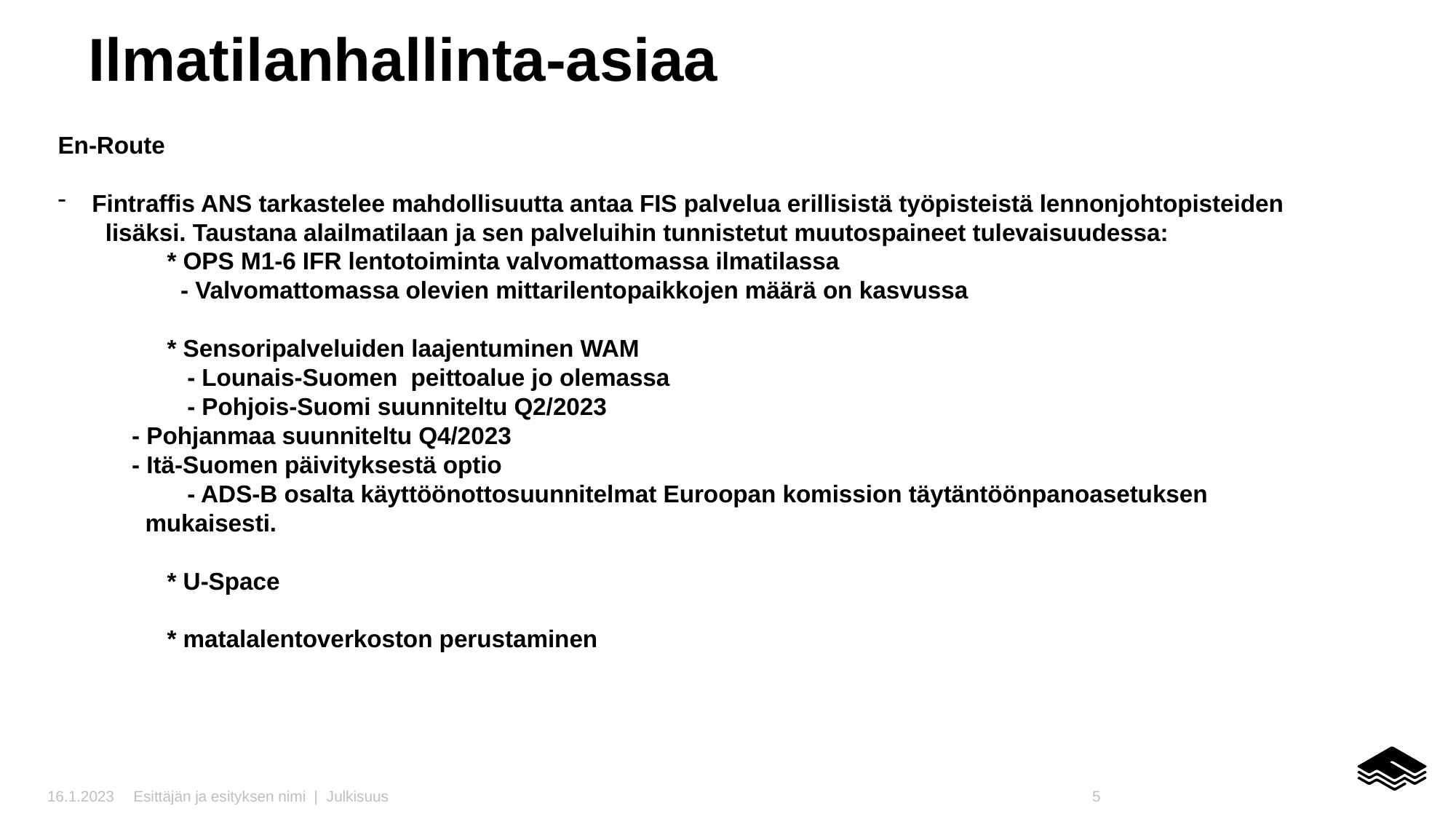

# Ilmatilanhallinta-asiaa

En-Route

Fintraffis ANS tarkastelee mahdollisuutta antaa FIS palvelua erillisistä työpisteistä lennonjohtopisteiden
  lisäksi. Taustana alailmatilaan ja sen palveluihin tunnistetut muutospaineet tulevaisuudessa:
	* OPS M1-6 IFR lentotoiminta valvomattomassa ilmatilassa
	  - Valvomattomassa olevien mittarilentopaikkojen määrä on kasvussa
	* Sensoripalveluiden laajentuminen WAM
	   - Lounais-Suomen  peittoalue jo olemassa
	   - Pohjois-Suomi suunniteltu Q2/2023
           - Pohjanmaa suunniteltu Q4/2023
           - Itä-Suomen päivityksestä optio
	   - ADS-B osalta käyttöönottosuunnitelmat Euroopan komission täytäntöönpanoasetuksen
             mukaisesti.

	* U-Space
	* matalalentoverkoston perustaminen

16.1.2023
Esittäjän ja esityksen nimi  |  Julkisuus
5